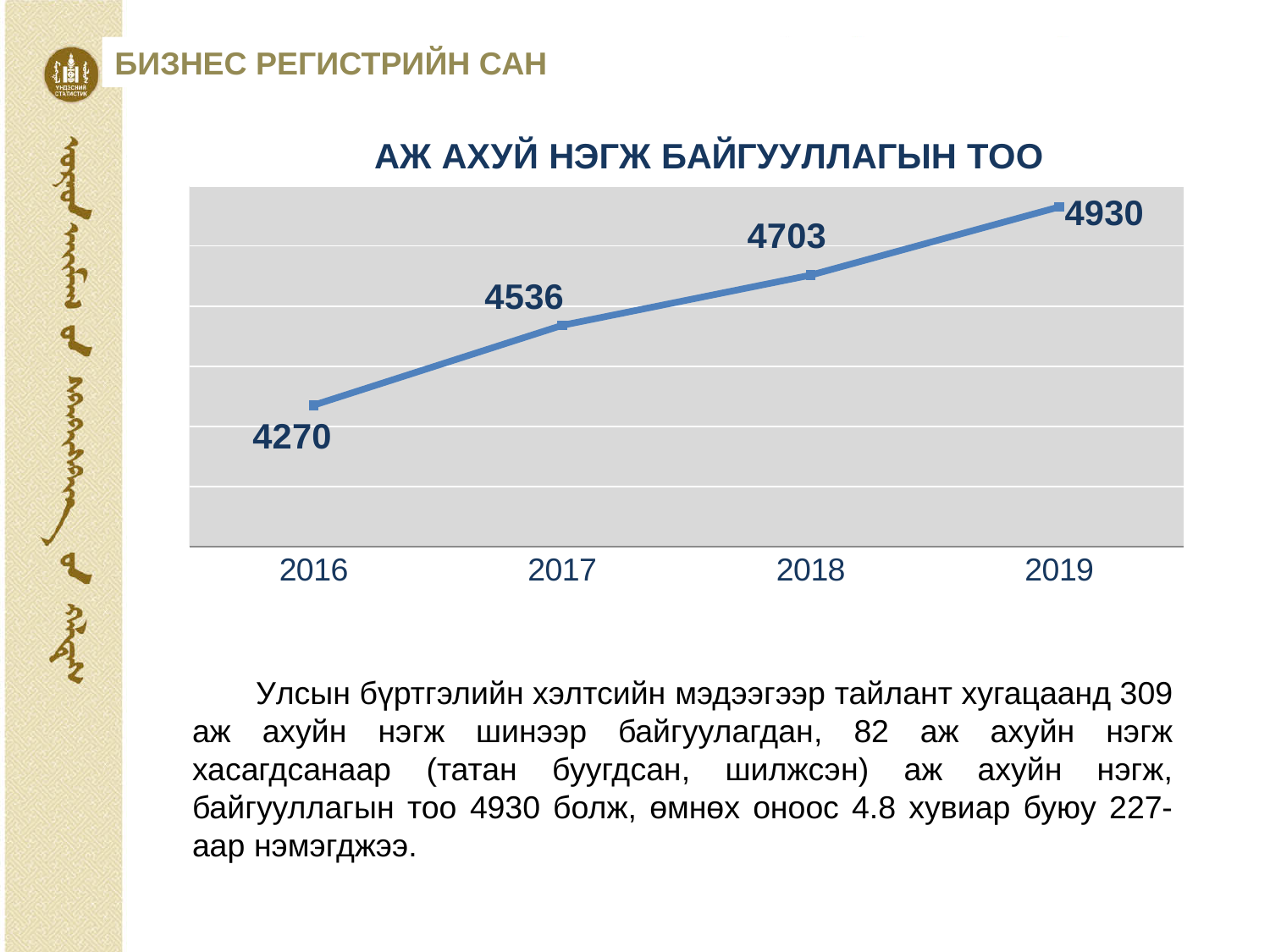

БИЗНЕС РЕГИСТРИЙН САН

### Chart: АЖ АХУЙ НЭГЖ БАЙГУУЛЛАГЫН ТОО

| Category | Series 1 |
|---|---|
| 2016 | 4270.0 |
| 2017 | 4536.0 |
| 2018 | 4703.0 |
| 2019 | 4930.0 |
Улсын бүртгэлийн хэлтсийн мэдээгээр тайлант хугацаанд 309 аж ахуйн нэгж шинээр байгуулагдан, 82 аж ахуйн нэгж хасагдсанаар (татан буугдсан, шилжсэн) аж ахуйн нэгж, байгууллагын тоо 4930 болж, өмнөх оноос 4.8 хувиар буюу 227-аар нэмэгджээ.